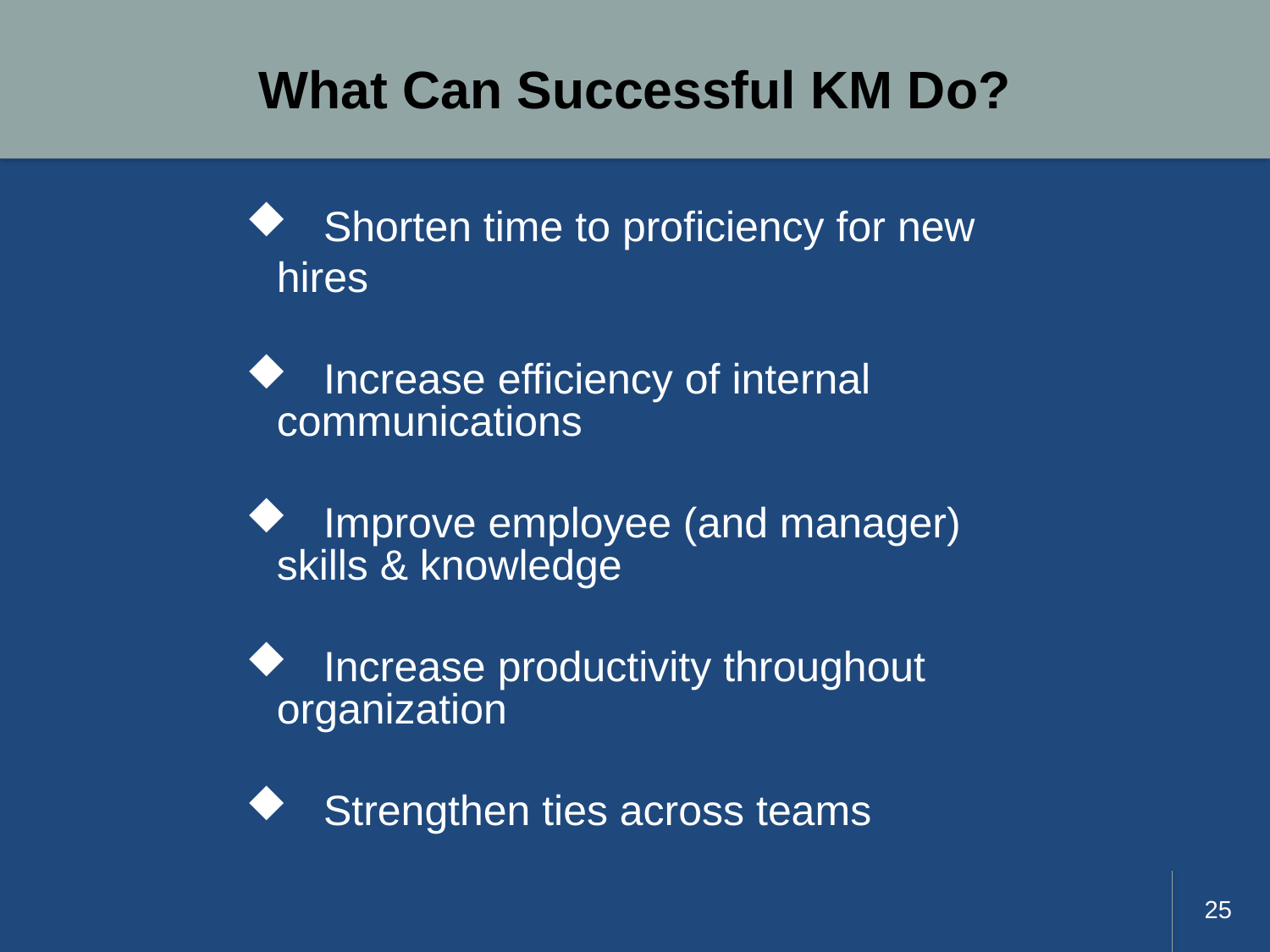

# What Can Successful KM Do?
   Shorten time to proficiency for new hires

   Increase efficiency of internal communications

   Improve employee (and manager) skills & knowledge

   Increase productivity throughout organization

   Strengthen ties across teams

25